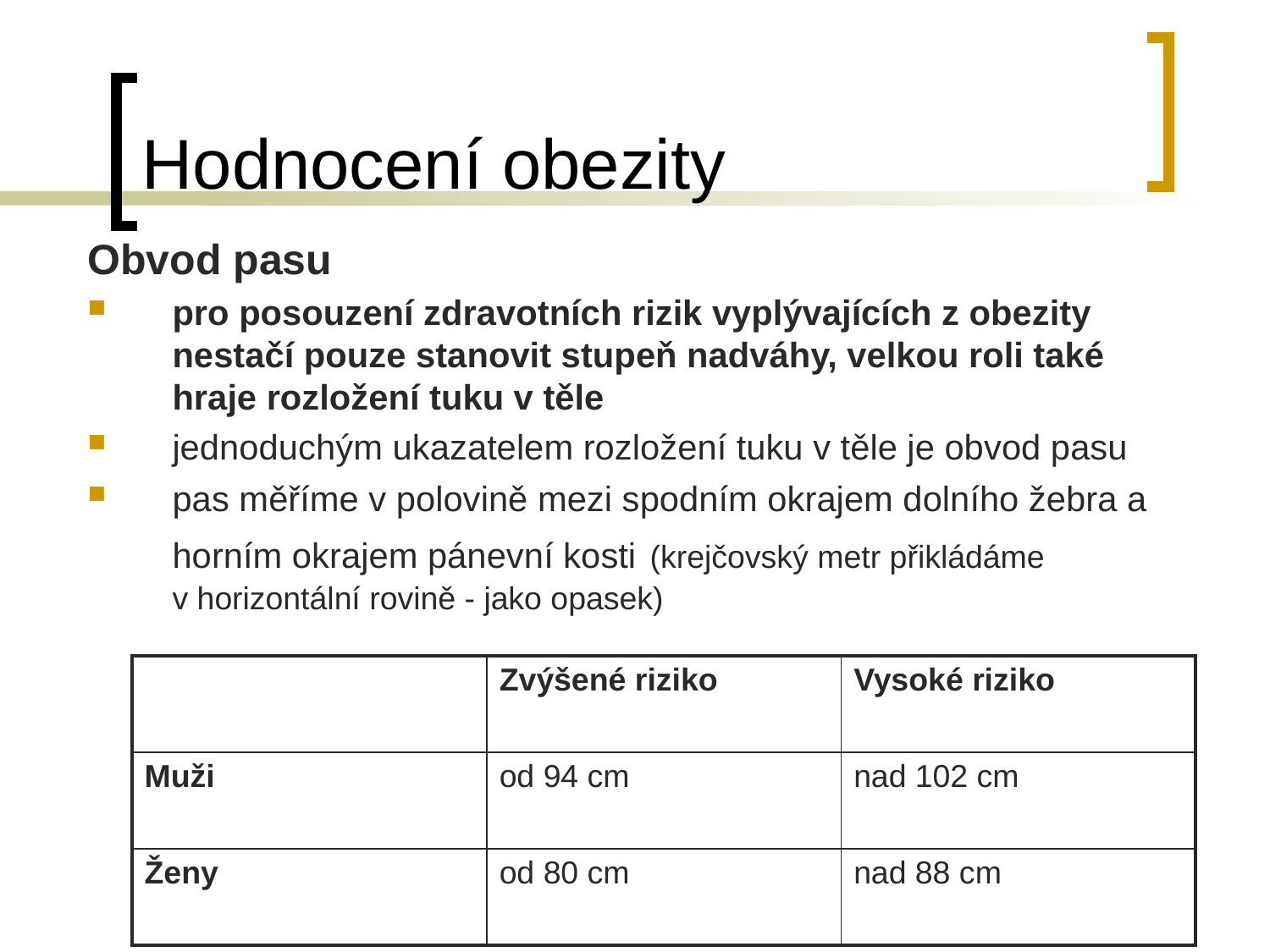

# Hodnocení obezity
Obvod pasu
pro posouzení zdravotních rizik vyplývajících z obezity nestačí pouze stanovit stupeň nadváhy, velkou roli také hraje rozložení tuku v těle
jednoduchým ukazatelem rozložení tuku v těle je obvod pasu
pas měříme v polovině mezi spodním okrajem dolního žebra a horním okrajem pánevní kosti (krejčovský metr přikládáme v horizontální rovině - jako opasek)
|  | Zvýšené riziko | Vysoké riziko |
| --- | --- | --- |
| Muži | od 94 cm | nad 102 cm |
| Ženy | od 80 cm | nad 88 cm |